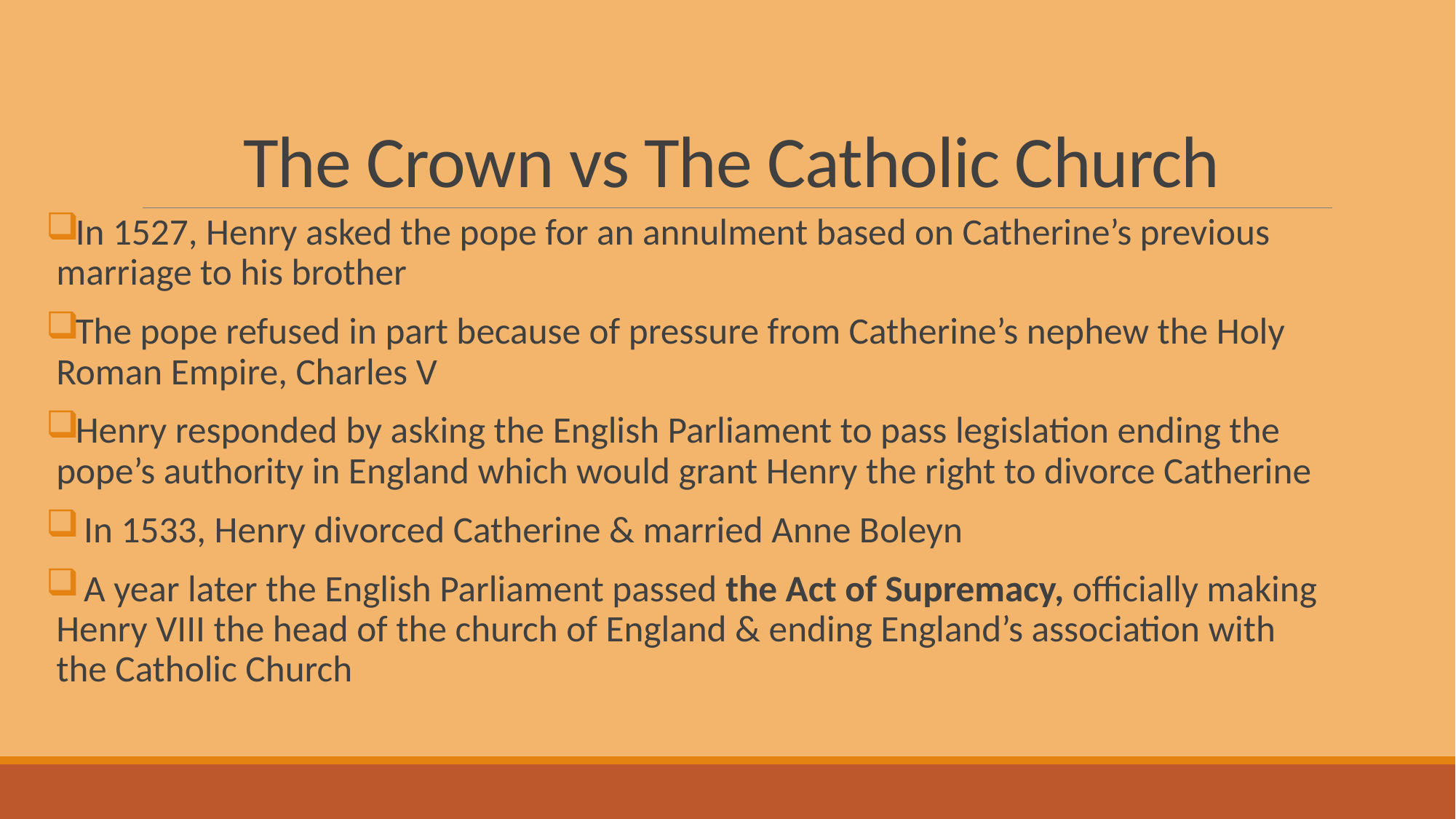

# The Crown vs The Catholic Church
In 1527, Henry asked the pope for an annulment based on Catherine’s previous marriage to his brother
The pope refused in part because of pressure from Catherine’s nephew the Holy Roman Empire, Charles V
Henry responded by asking the English Parliament to pass legislation ending the pope’s authority in England which would grant Henry the right to divorce Catherine
 In 1533, Henry divorced Catherine & married Anne Boleyn
 A year later the English Parliament passed the Act of Supremacy, officially making Henry VIII the head of the church of England & ending England’s association with the Catholic Church